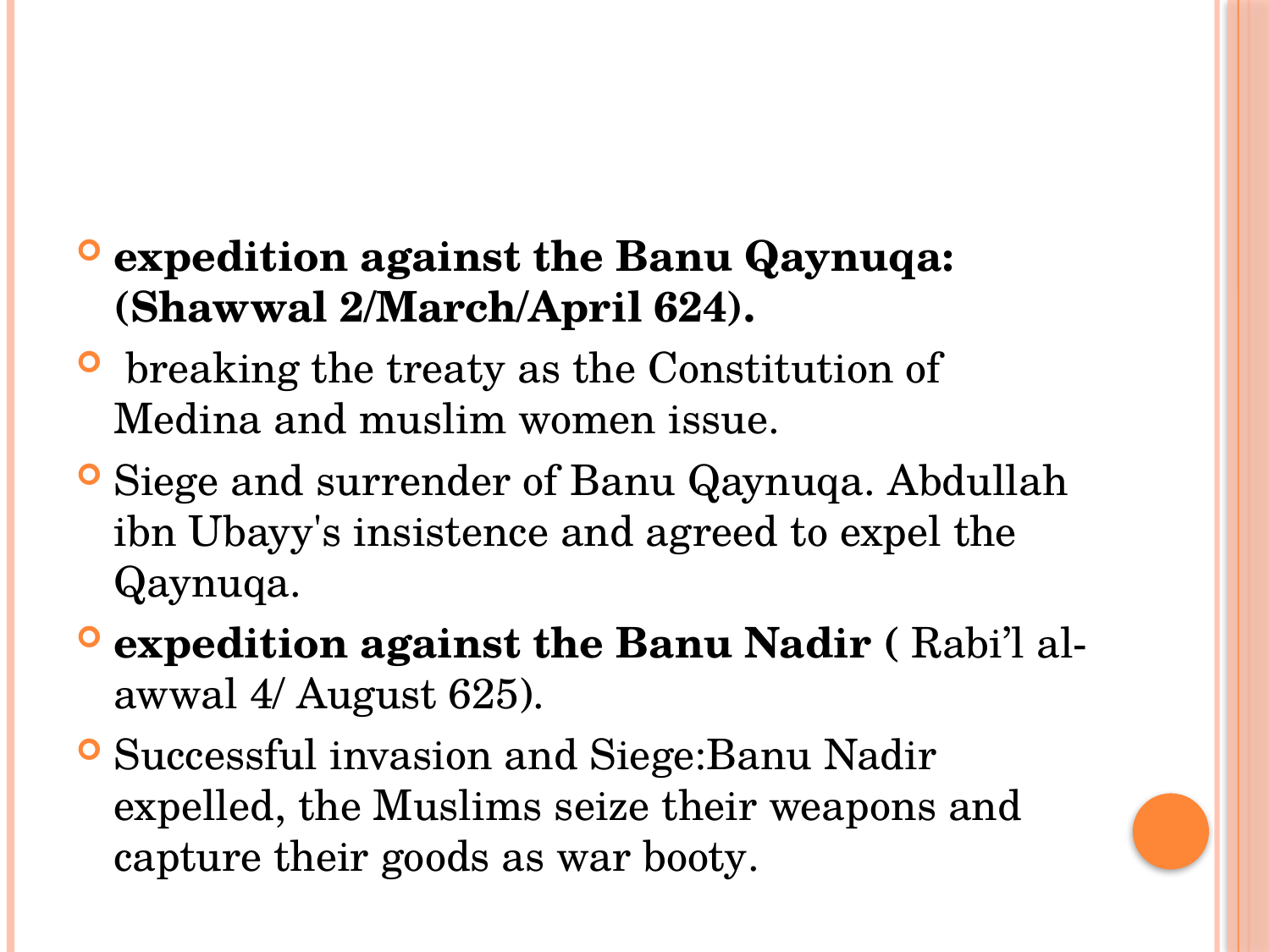

#
expedition against the Banu Qaynuqa: (Shawwal 2/March/April 624).
 breaking the treaty as the Constitution of Medina and muslim women issue.
Siege and surrender of Banu Qaynuqa. Abdullah ibn Ubayy's insistence and agreed to expel the Qaynuqa.
expedition against the Banu Nadir ( Rabi’l al-awwal 4/ August 625).
Successful invasion and Siege:Banu Nadir expelled, the Muslims seize their weapons and capture their goods as war booty.